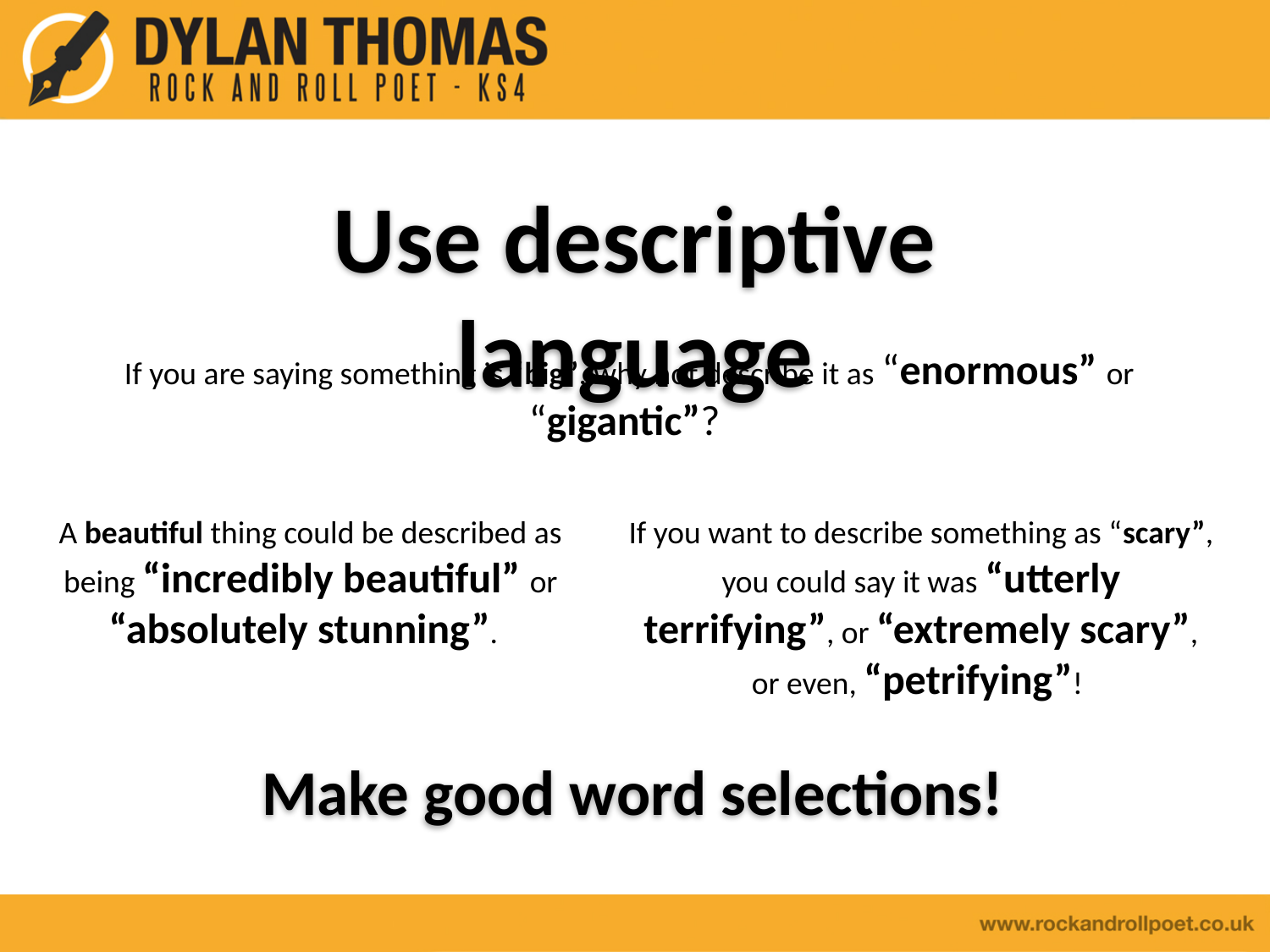

Use descriptive language
If you are saying something is “big”, why not describe it as “enormous” or “gigantic”?
A beautiful thing could be described as being “incredibly beautiful” or “absolutely stunning”.
If you want to describe something as “scary”, you could say it was “utterly terrifying”, or “extremely scary”, or even, “petrifying”!
Make good word selections!